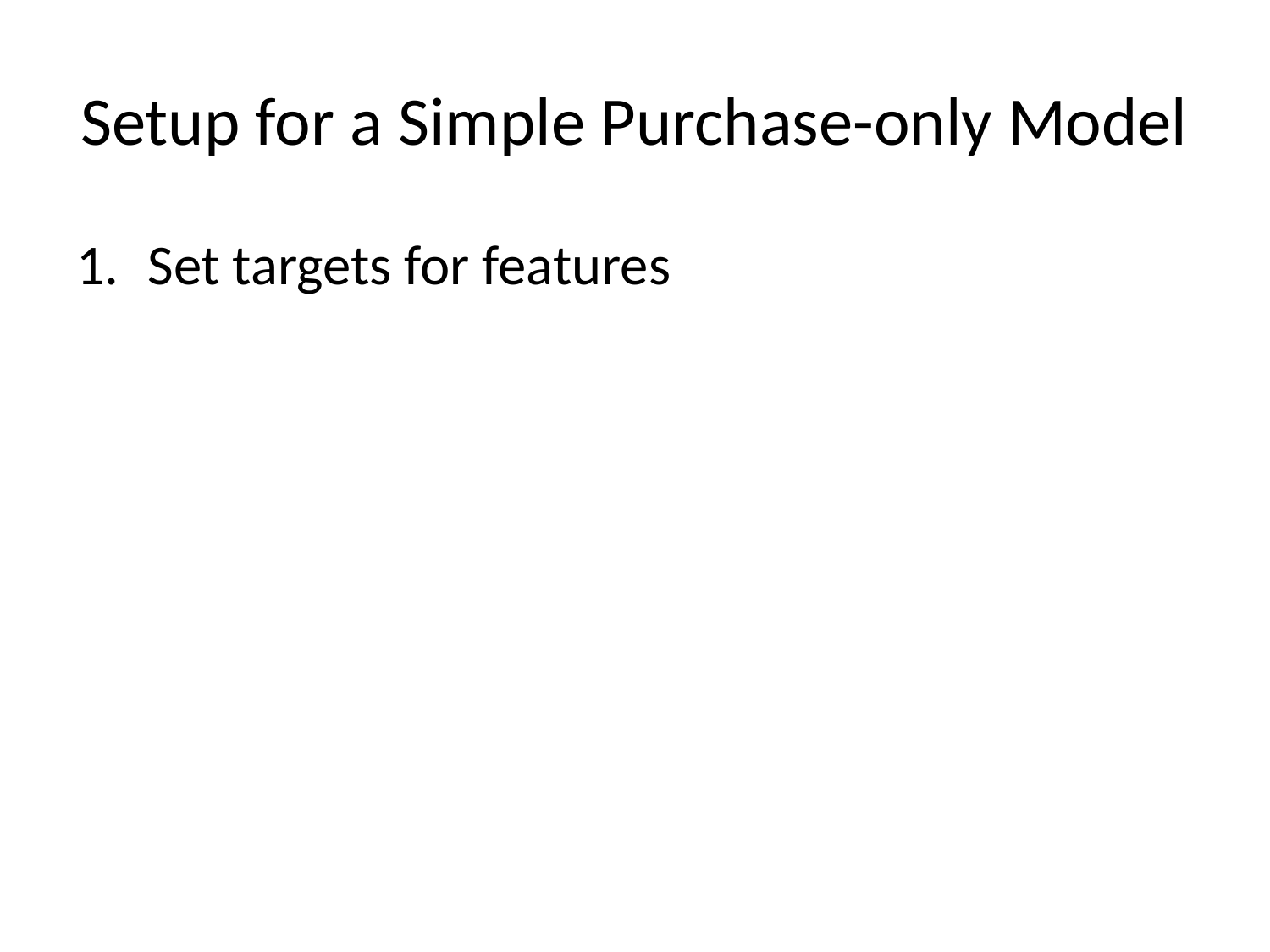

# Setup for a Simple Purchase-only Model
Set targets for features